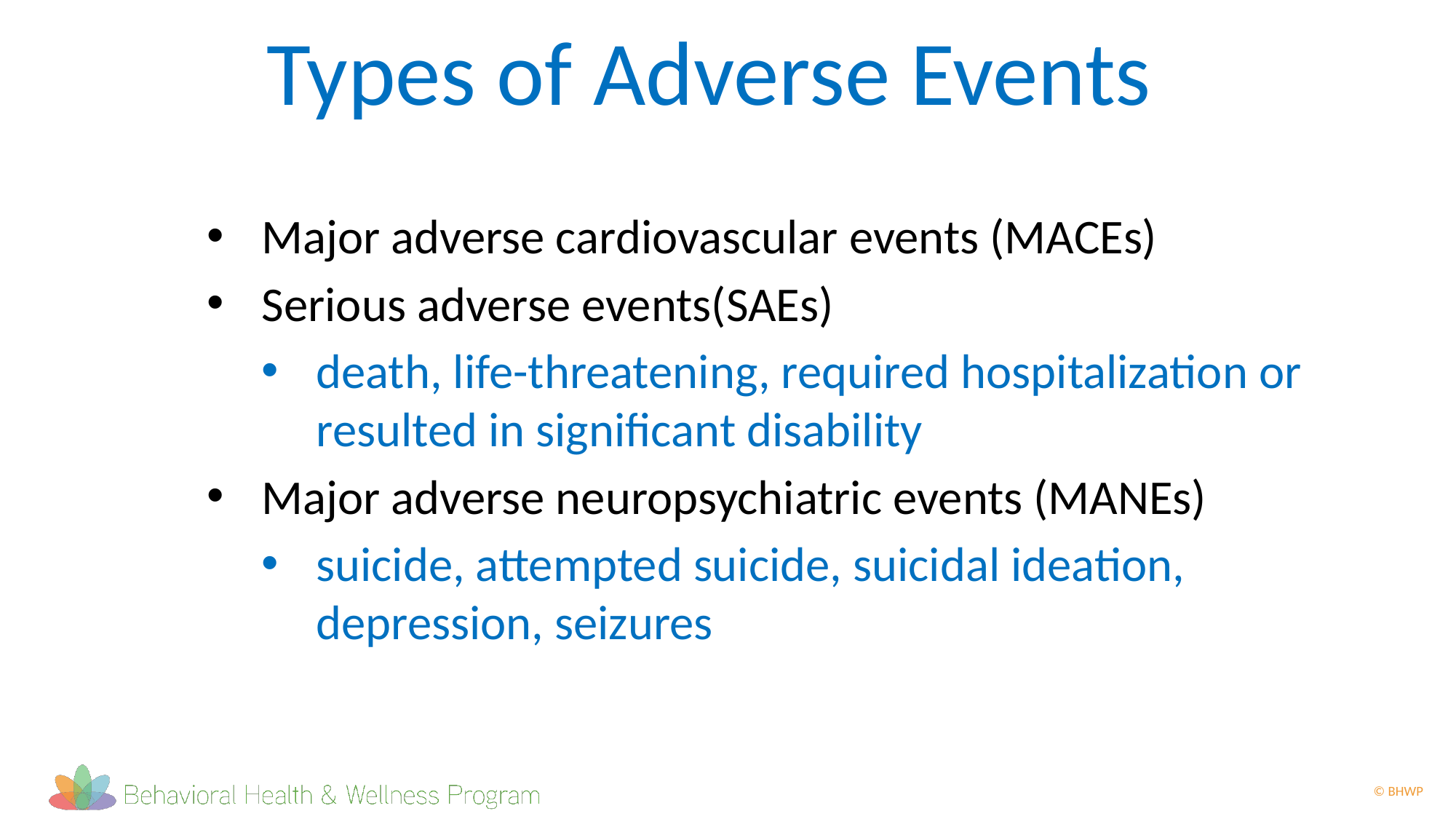

Types of Adverse Events
Major adverse cardiovascular events (MACEs)
Serious adverse events(SAEs)
death, life-threatening, required hospitalization or resulted in significant disability
Major adverse neuropsychiatric events (MANEs)
suicide, attempted suicide, suicidal ideation, depression, seizures